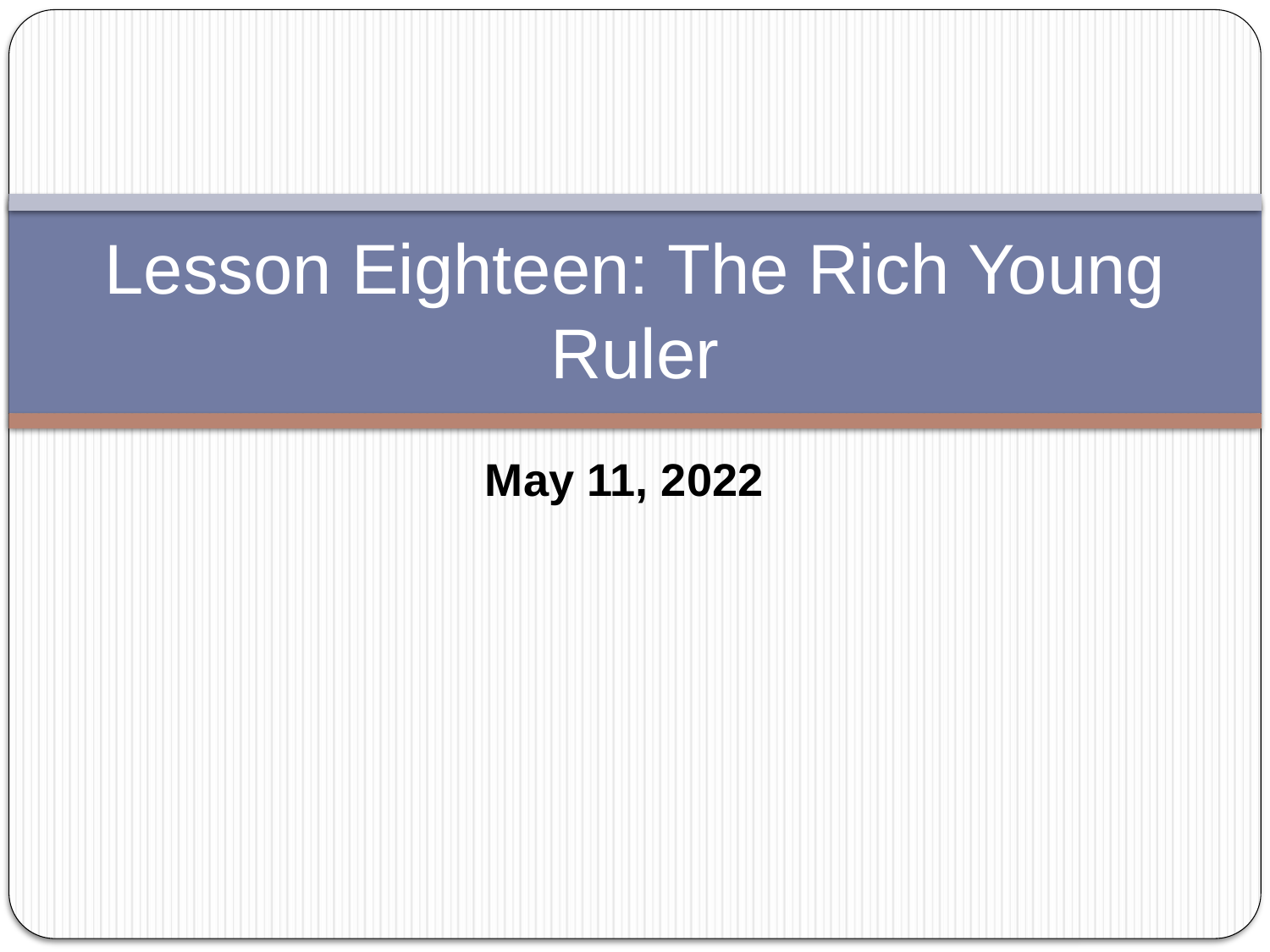

# Lesson Eighteen: The Rich Young Ruler
May 11, 2022